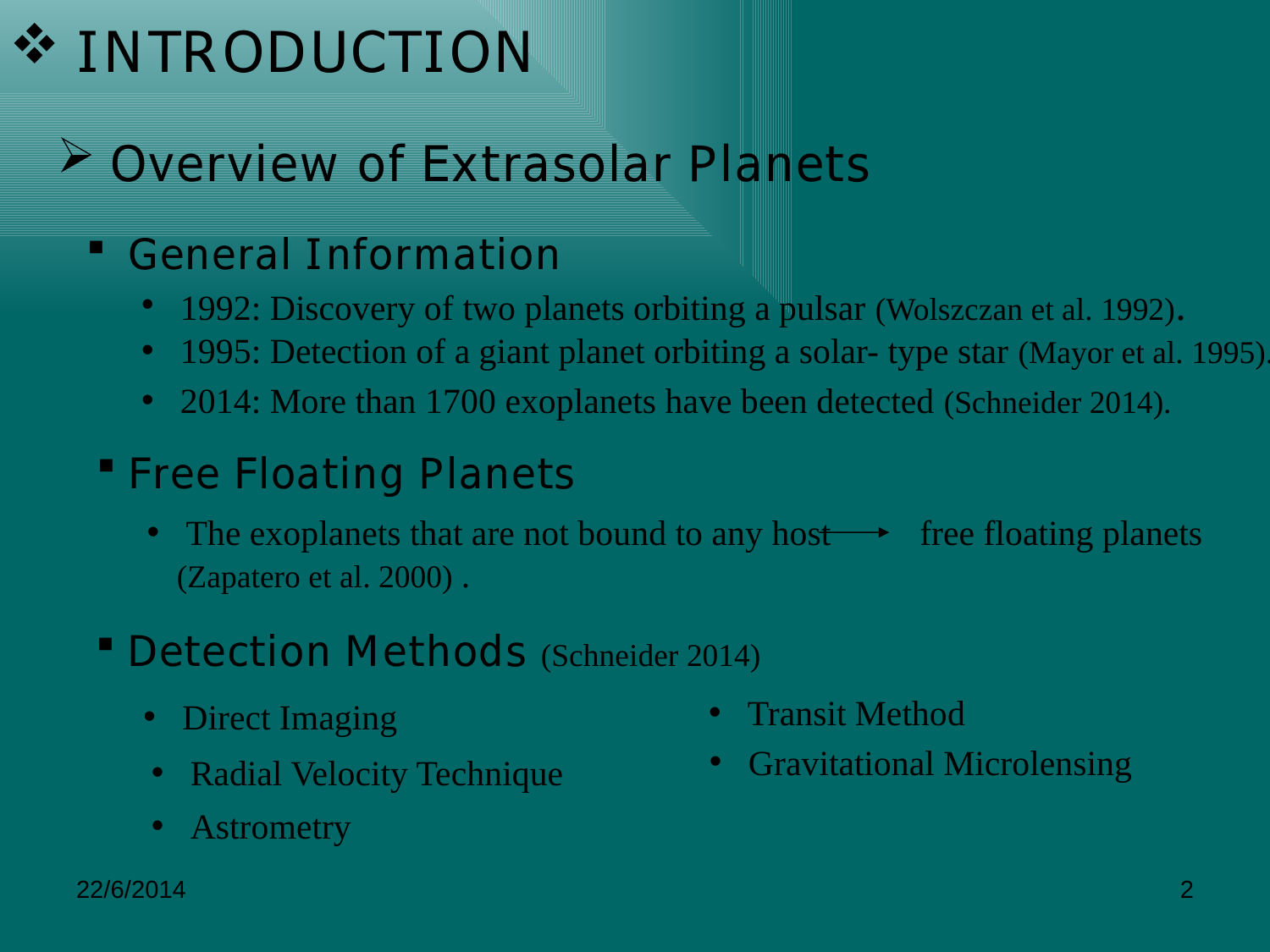

INTRODUCTION
 Overview of Extrasolar Planets
# General Information
 1992: Discovery of two planets orbiting a pulsar (Wolszczan et al. 1992).
 1995: Detection of a giant planet orbiting a solar- type star (Mayor et al. 1995).
 2014: More than 1700 exoplanets have been detected (Schneider 2014).
 Free Floating Planets
 The exoplanets that are not bound to any host          free floating planets (Zapatero et al. 2000) .

 Detection Methods (Schneider 2014)
 Transit Method
 Direct Imaging
 Gravitational Microlensing
 Radial Velocity Technique
 Astrometry
22/6/2014
2